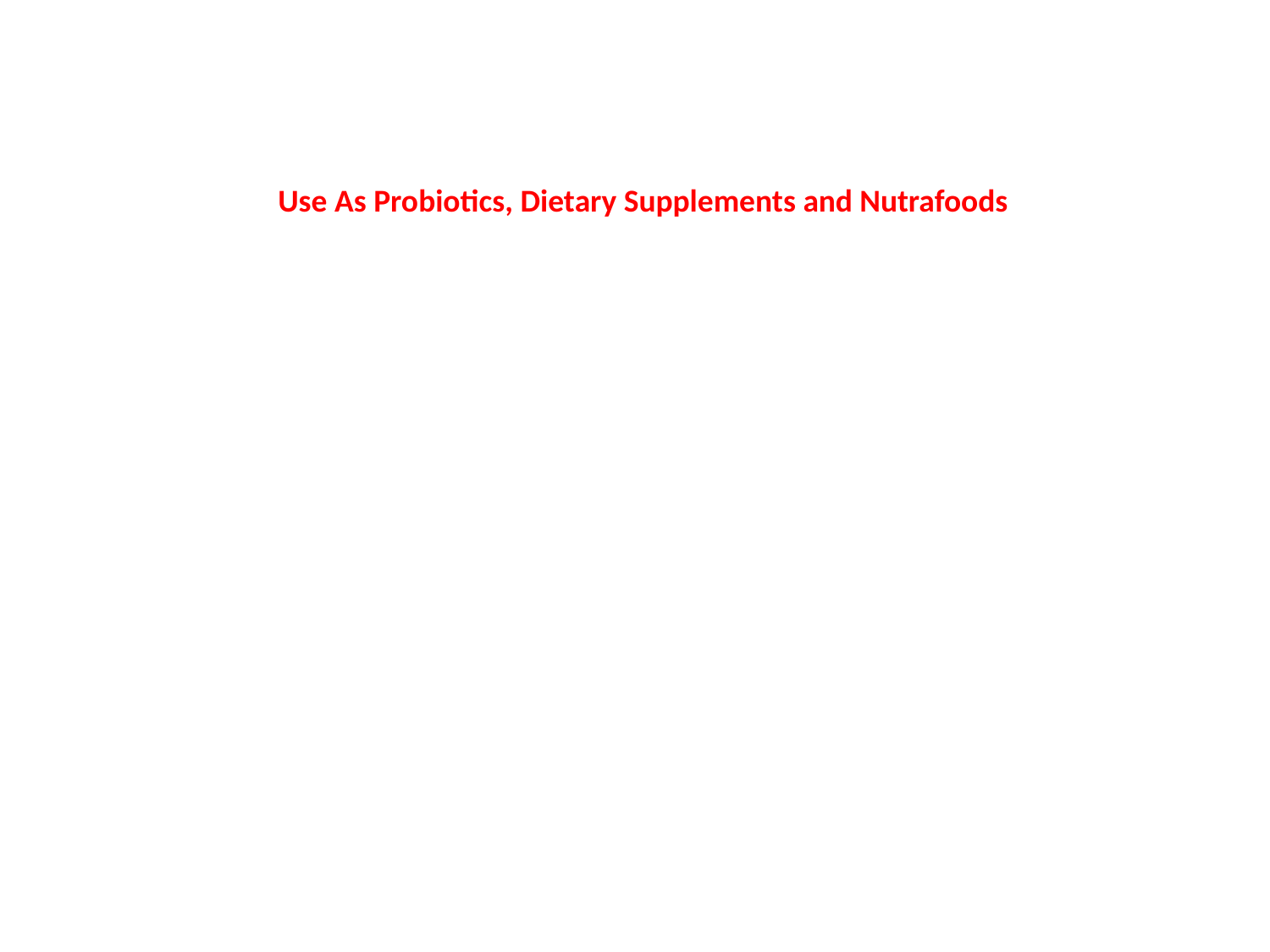

Use As Probiotics, Dietary Supplements and Nutrafoods